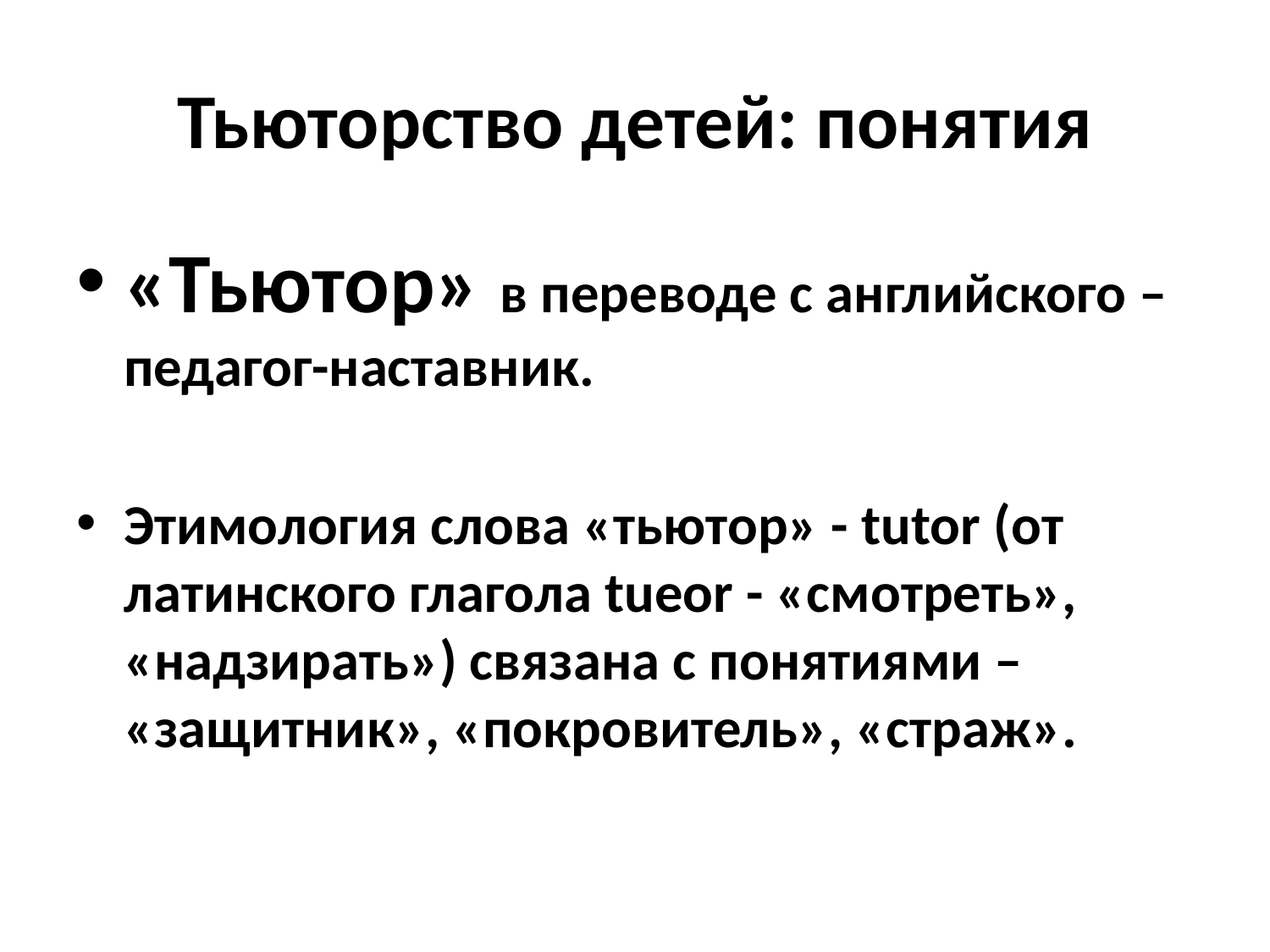

# Тьюторство детей: понятия
«Тьютор» в переводе с английского – педагог-наставник.

Этимология слова «тьютор» - tutor (от латинского глагола tueor - «смотреть», «надзирать») связана с понятиями – «защитник», «покровитель», «страж».